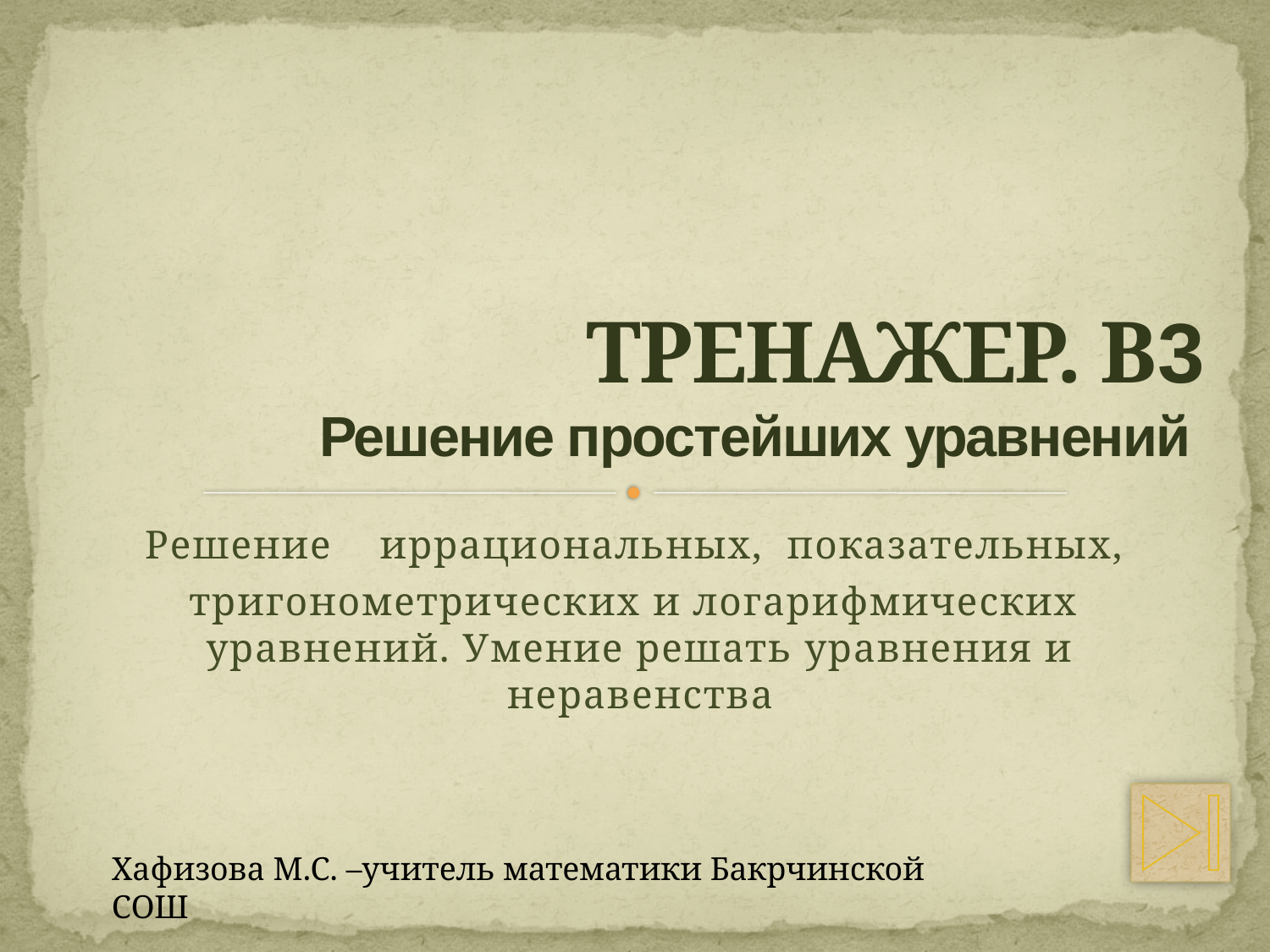

# ТРЕНАЖЕР. В3 Решение простейших уравнений
Решение    иррациональных,  показательных,
тригонометрических и логарифмических  уравнений. Умение решать уравнения и неравенства

Хафизова М.С. –учитель математики Бакрчинской СОШ